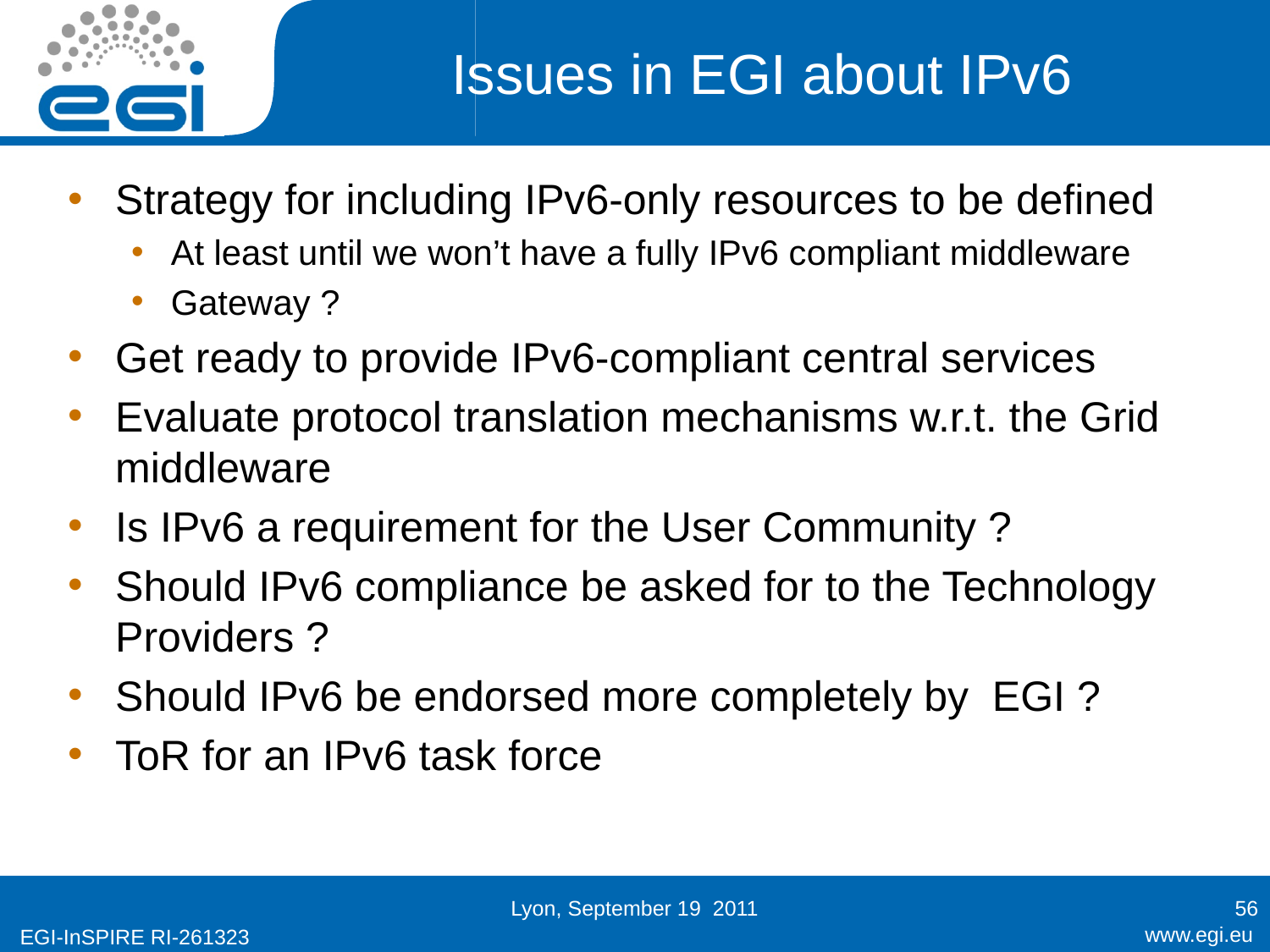

# Issues in EGI about IPv6
Strategy for including IPv6-only resources to be defined
At least until we won’t have a fully IPv6 compliant middleware
Gateway ?
Get ready to provide IPv6-compliant central services
Evaluate protocol translation mechanisms w.r.t. the Grid middleware
Is IPv6 a requirement for the User Community ?
Should IPv6 compliance be asked for to the Technology Providers ?
Should IPv6 be endorsed more completely by  EGI ?
ToR for an IPv6 task force

Lyon, September 19  2011
56